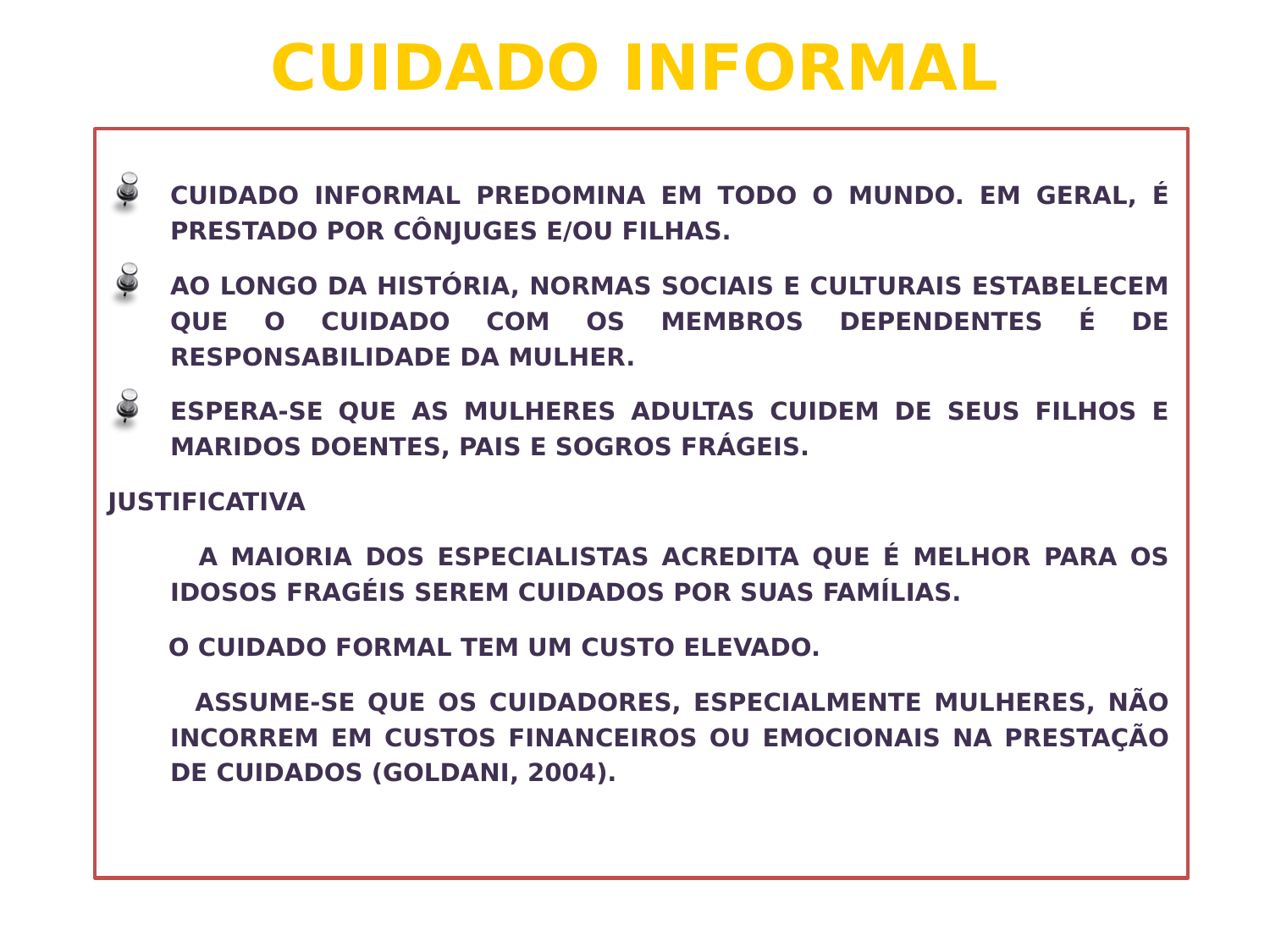

CUIDADO INFORMAL

CUIDADO INFORMAL PREDOMINA EM TODO O MUNDO. EM GERAL, É PRESTADO POR CÔNJUGES E/OU FILHAS.
AO LONGO DA HISTÓRIA, NORMAS SOCIAIS E CULTURAIS ESTABELECEM QUE O CUIDADO COM OS MEMBROS DEPENDENTES É DE RESPONSABILIDADE DA MULHER.
ESPERA-SE QUE AS MULHERES ADULTAS CUIDEM DE SEUS FILHOS E MARIDOS DOENTES, PAIS E SOGROS FRÁGEIS.
JUSTIFICATIVA
       A MAIORIA DOS ESPECIALISTAS ACREDITA QUE É MELHOR PARA OS IDOSOS FRAGÉIS SEREM CUIDADOS POR SUAS FAMÍLIAS.
       O CUIDADO FORMAL TEM UM CUSTO ELEVADO.
       ASSUME-SE QUE OS CUIDADORES, ESPECIALMENTE MULHERES, NÃO INCORREM EM CUSTOS FINANCEIROS OU EMOCIONAIS NA PRESTAÇÃO DE CUIDADOS (GOLDANI, 2004).